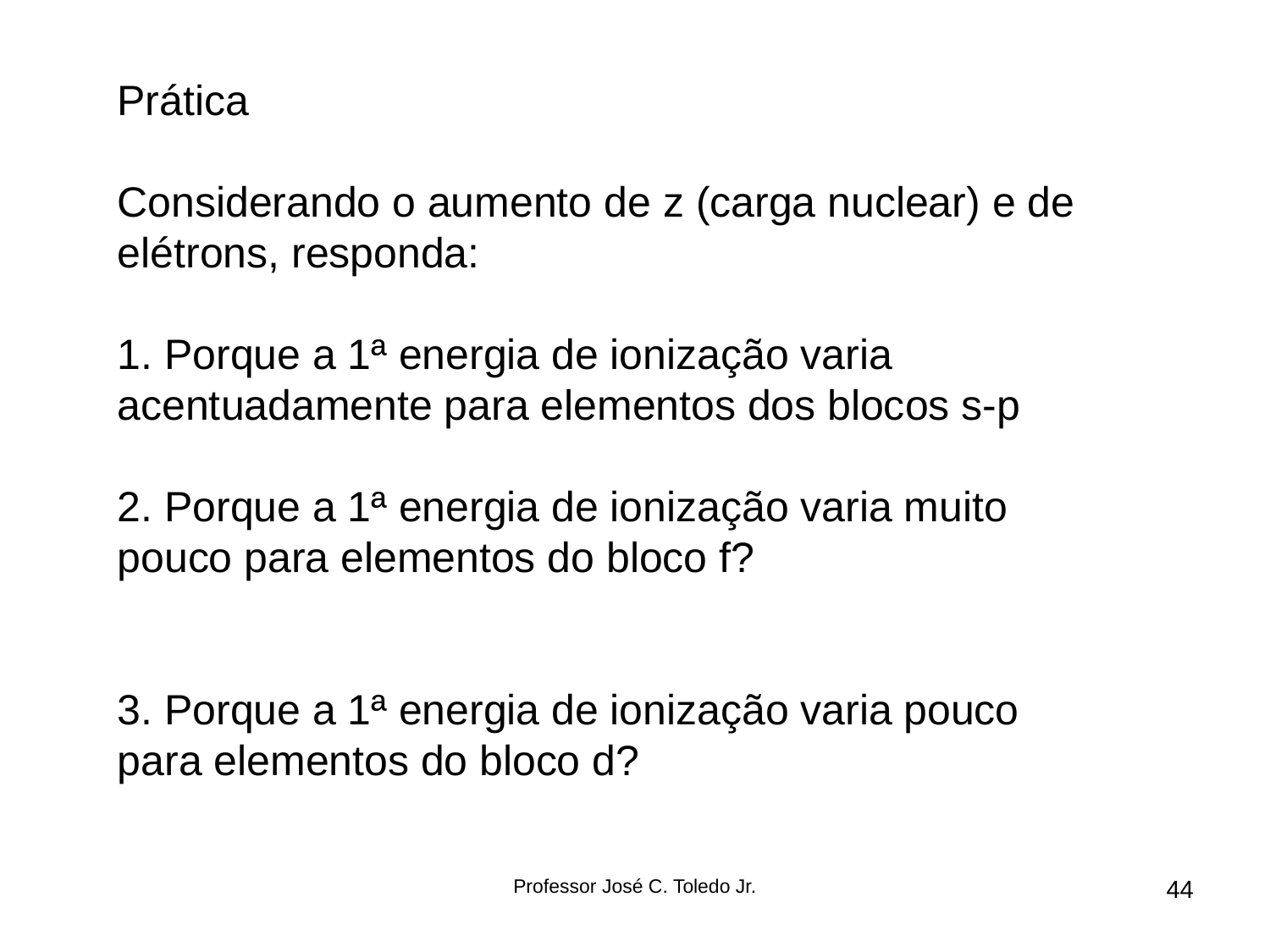

Prática

Considerando o aumento de z (carga nuclear) e de elétrons, responda:

1. Porque a 1ª energia de ionização varia acentuadamente para elementos dos blocos s-p

2. Porque a 1ª energia de ionização varia muito pouco para elementos do bloco f?

3. Porque a 1ª energia de ionização varia pouco para elementos do bloco d?

Professor José C. Toledo Jr.
44